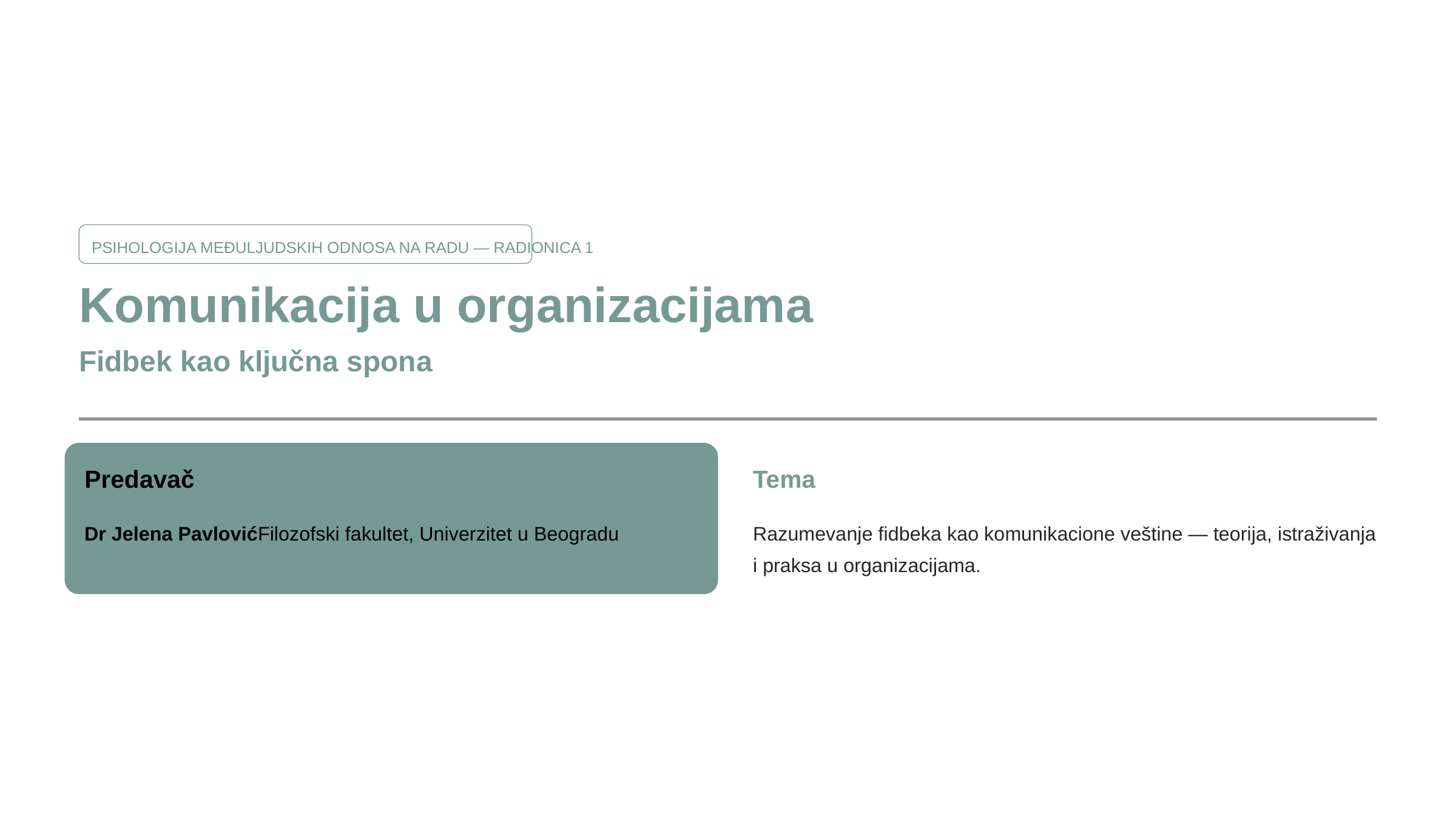

PSIHOLOGIJA MEĐULJUDSKIH ODNOSA NA RADU — RADIONICA 1
Komunikacija u organizacijama
Fidbek kao ključna spona

Predavač
Tema
Dr Jelena PavlovićFilozofski fakultet, Univerzitet u Beogradu
Razumevanje fidbeka kao komunikacione veštine — teorija, istraživanja i praksa u organizacijama.